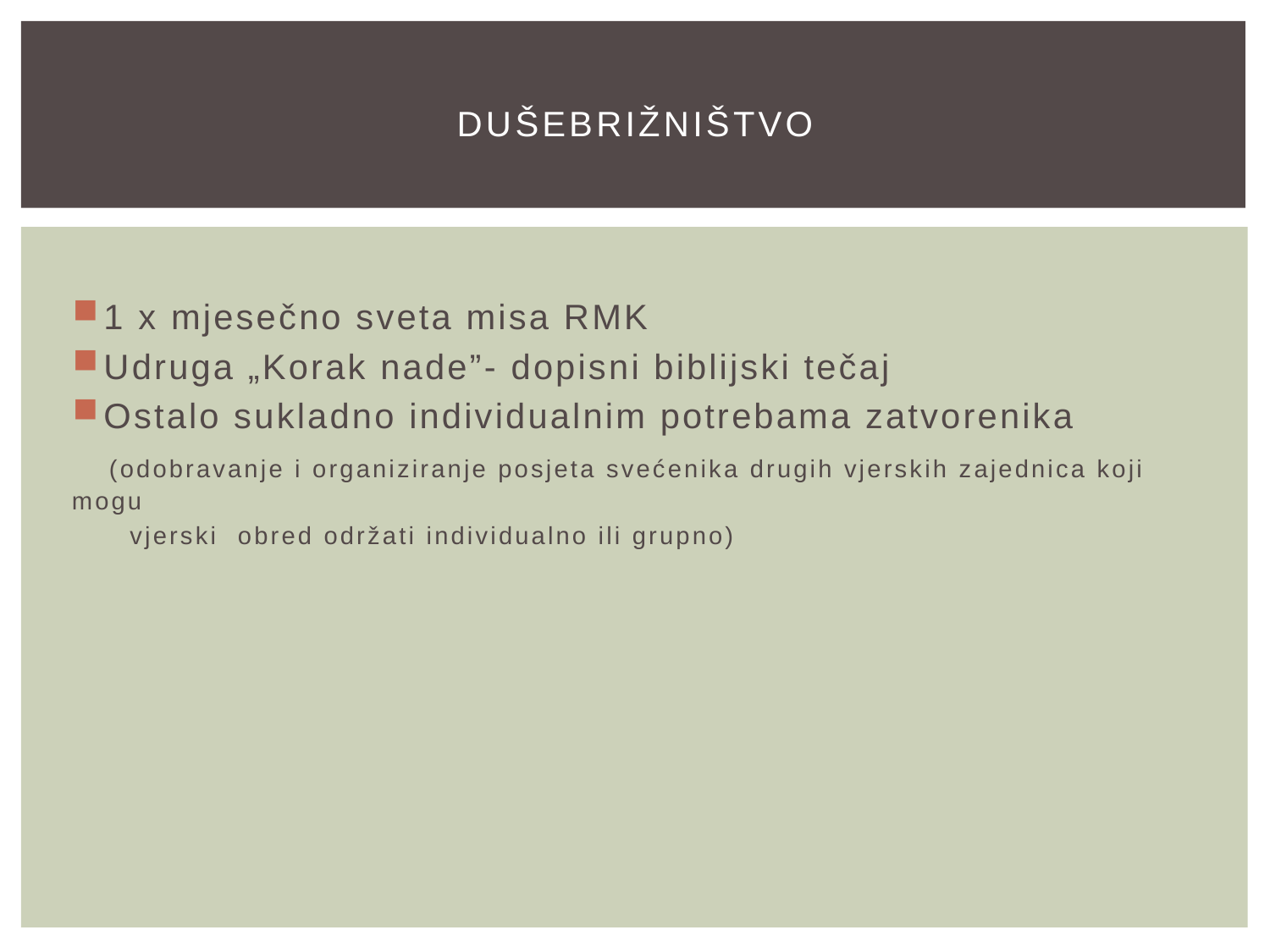

# Dušebrižništvo

1 x mjesečno sveta misa RMK
Udruga „Korak nade”- dopisni biblijski tečaj
Ostalo sukladno individualnim potrebama zatvorenika
   (odobravanje i organiziranje posjeta svećenika drugih vjerskih zajednica koji mogu
      vjerski  obred održati individualno ili grupno)